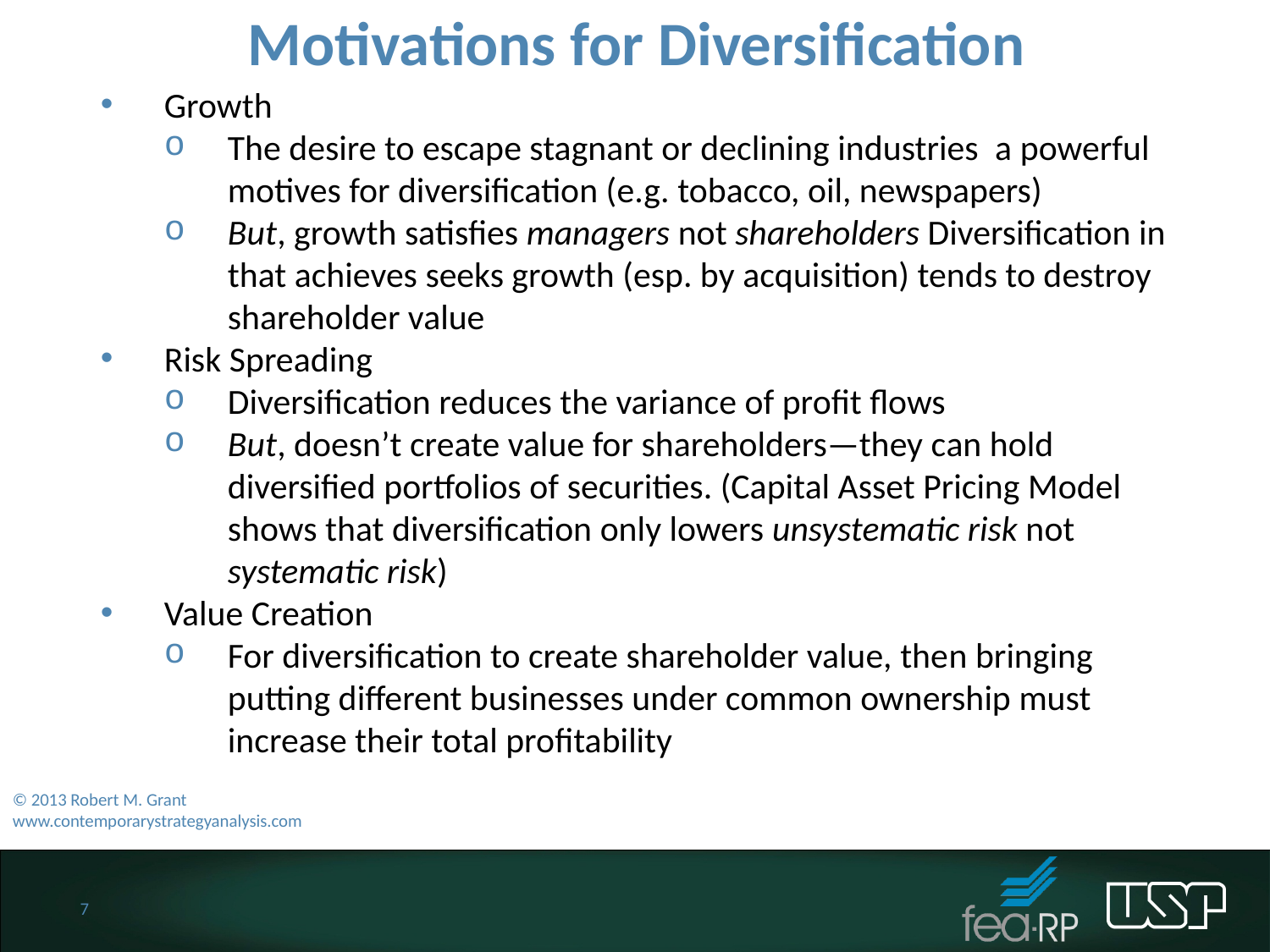

Motivations for Diversification
Growth
The desire to escape stagnant or declining industries  a powerful motives for diversification (e.g. tobacco, oil, newspapers)
But, growth satisfies managers not shareholders Diversification in that achieves seeks growth (esp. by acquisition) tends to destroy shareholder value
Risk Spreading
Diversification reduces the variance of profit flows
But, doesn’t create value for shareholders—they can hold diversified portfolios of securities. (Capital Asset Pricing Model shows that diversification only lowers unsystematic risk not systematic risk)
Value Creation
For diversification to create shareholder value, then bringing putting different businesses under common ownership must increase their total profitability
© 2013 Robert M. Grant
www.contemporarystrategyanalysis.com
7